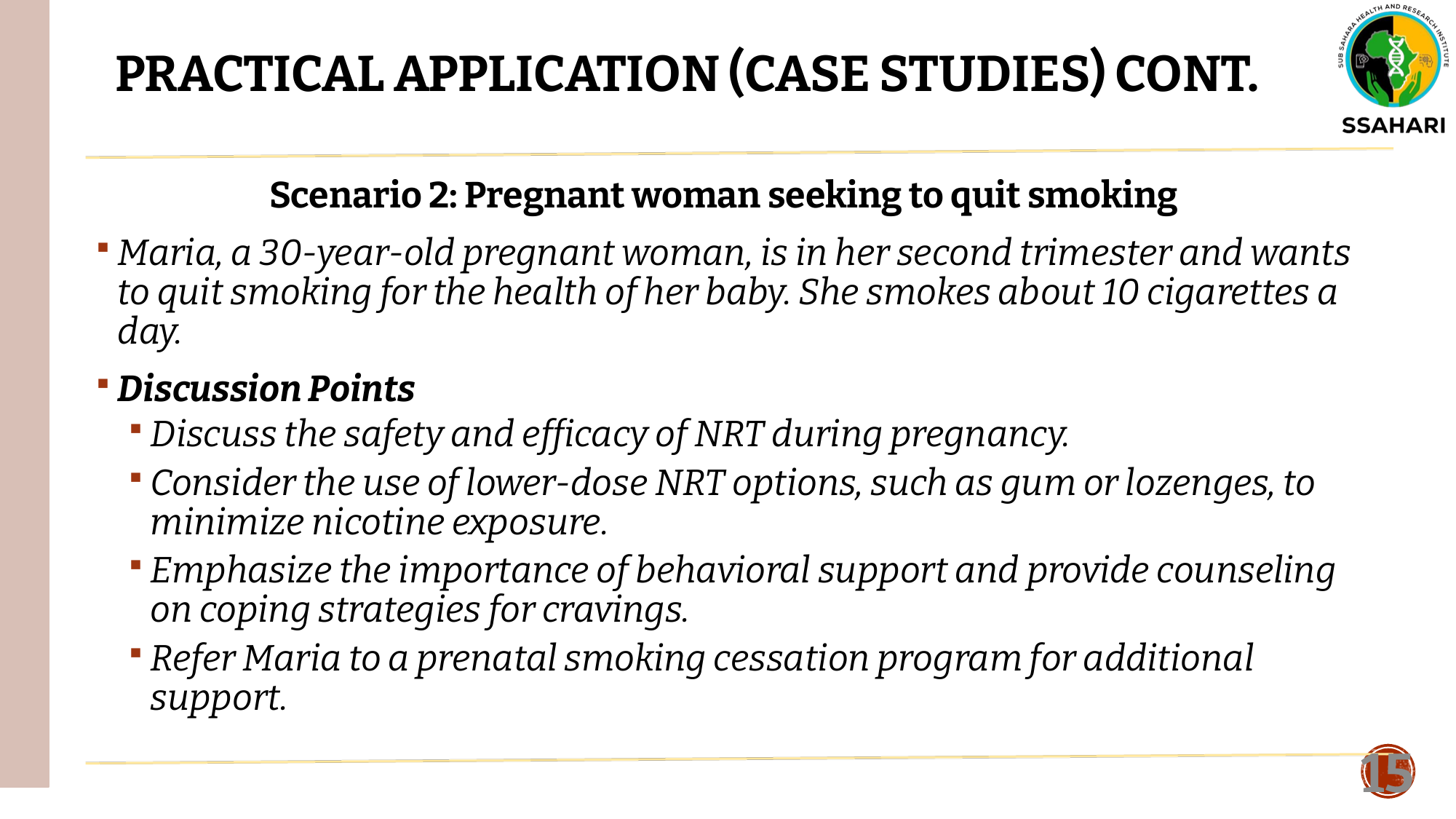

# Practical application (Case studies) cont.
Scenario 2: Pregnant woman seeking to quit smoking
Maria, a 30-year-old pregnant woman, is in her second trimester and wants to quit smoking for the health of her baby. She smokes about 10 cigarettes a day.
Discussion Points
Discuss the safety and efficacy of NRT during pregnancy.
Consider the use of lower-dose NRT options, such as gum or lozenges, to minimize nicotine exposure.
Emphasize the importance of behavioral support and provide counseling on coping strategies for cravings.
Refer Maria to a prenatal smoking cessation program for additional support.
15